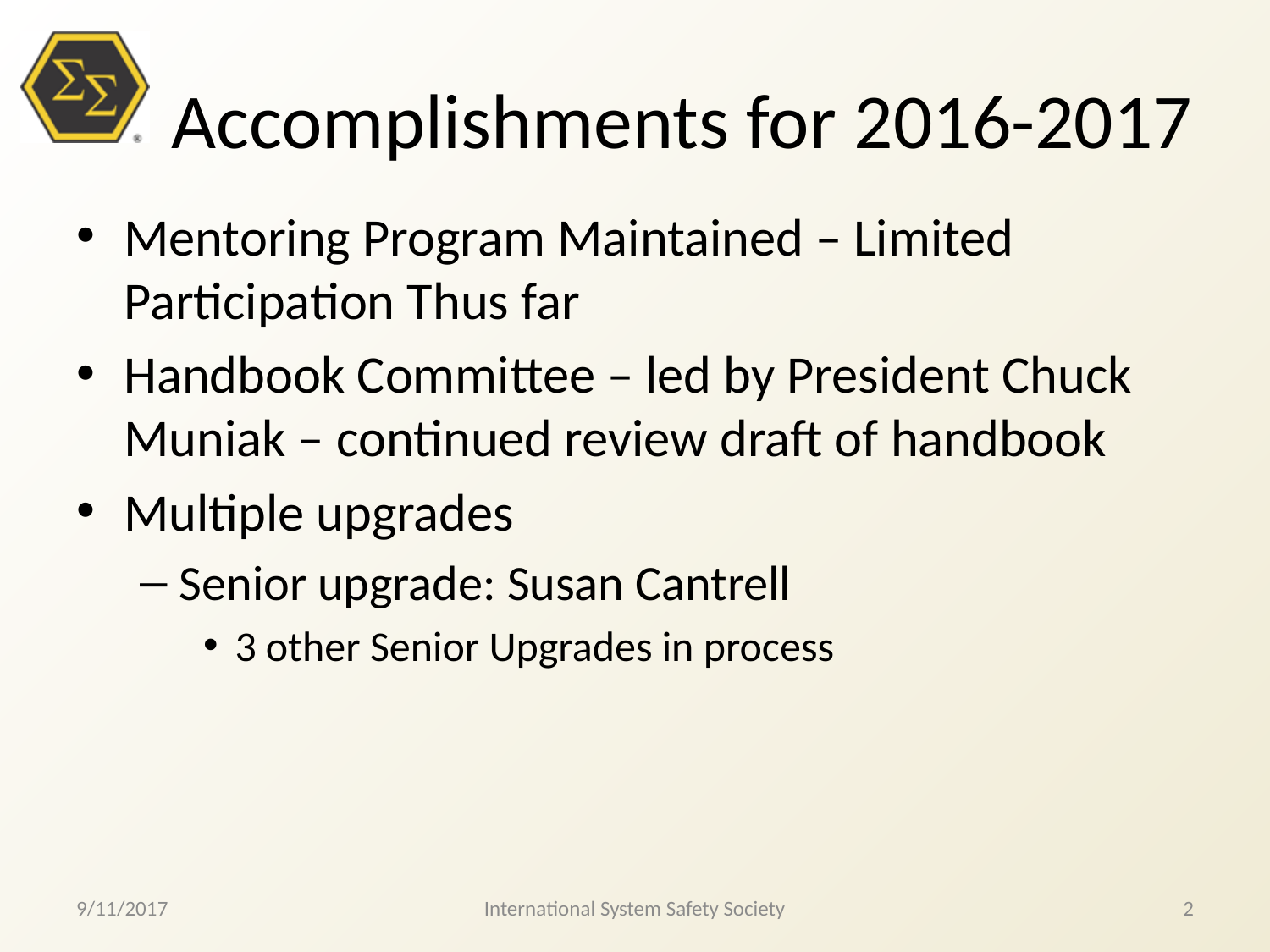

# Accomplishments for 2016-2017
Mentoring Program Maintained – Limited Participation Thus far
Handbook Committee – led by President Chuck Muniak – continued review draft of handbook
Multiple upgrades
Senior upgrade: Susan Cantrell
3 other Senior Upgrades in process

9/11/2017
International System Safety Society
2